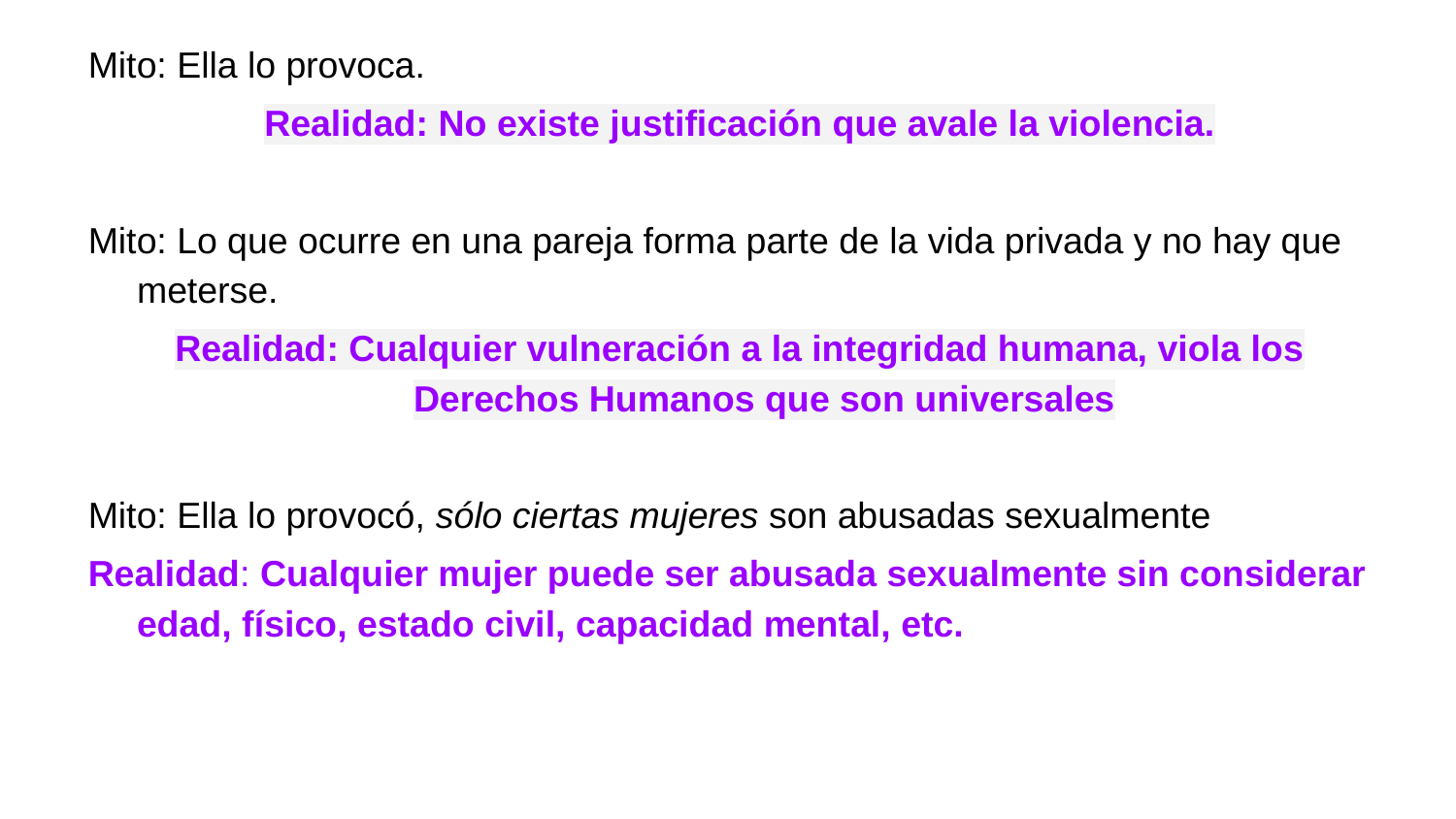

Mito: Ella lo provoca.
Realidad: No existe justificación que avale la violencia.

Mito: Lo que ocurre en una pareja forma parte de la vida privada y no hay que meterse.
Realidad: Cualquier vulneración a la integridad humana, viola los Derechos Humanos que son universales

Mito: Ella lo provocó, sólo ciertas mujeres son abusadas sexualmente
Realidad: Cualquier mujer puede ser abusada sexualmente sin considerar edad, físico, estado civil, capacidad mental, etc.